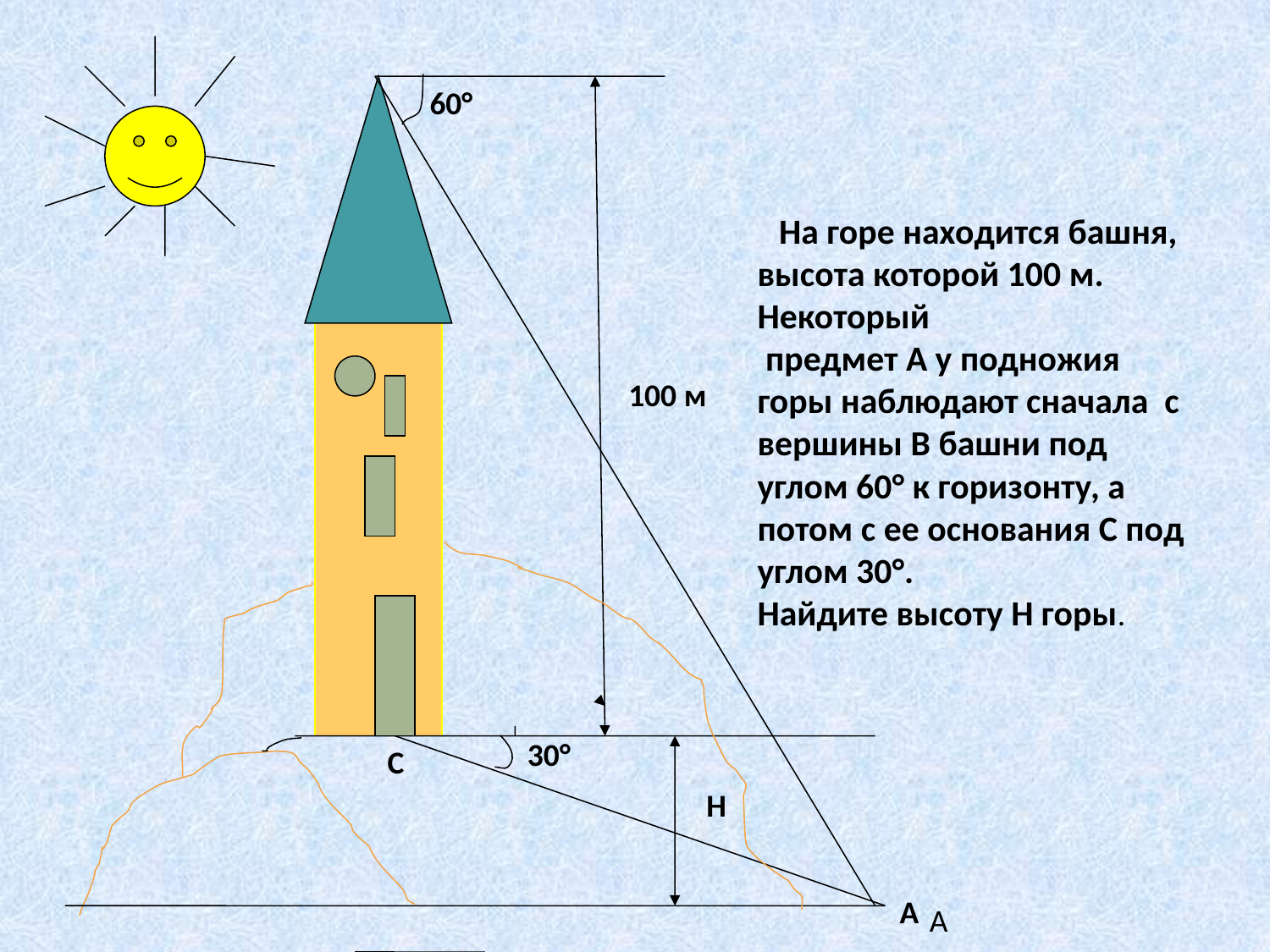

60°

   На горе находится башня, высота которой 100 м. Некоторый
 предмет А у подножия горы наблюдают сначала  с вершины В башни под углом 60° к горизонту, а потом с ее основания С под углом 30°.
Найдите высоту Н горы.

100 м

30°

С

H
A
A